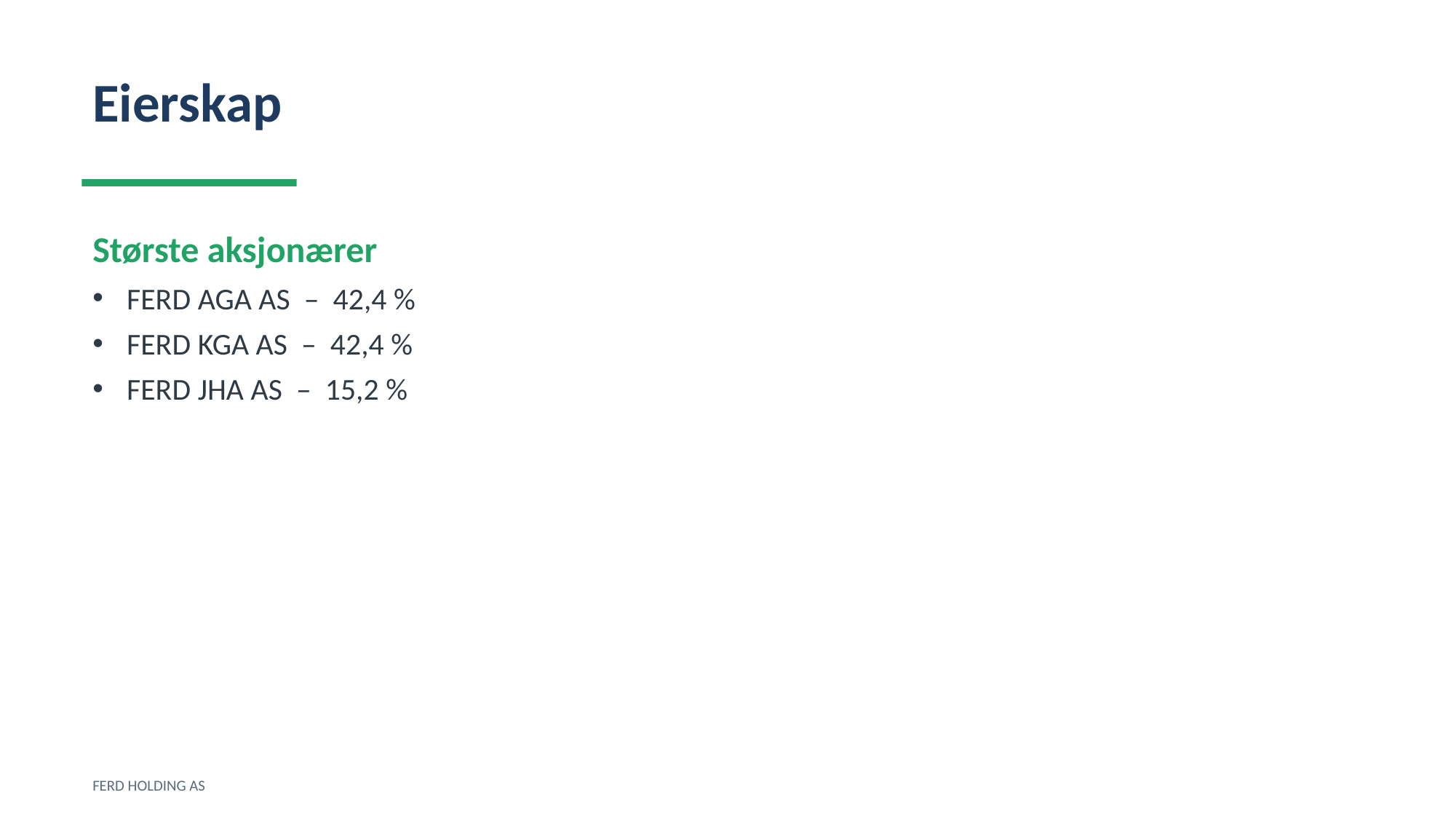

Eierskap

Største aksjonærer
FERD AGA AS  –  42,4 %
FERD KGA AS  –  42,4 %
FERD JHA AS  –  15,2 %
FERD HOLDING AS